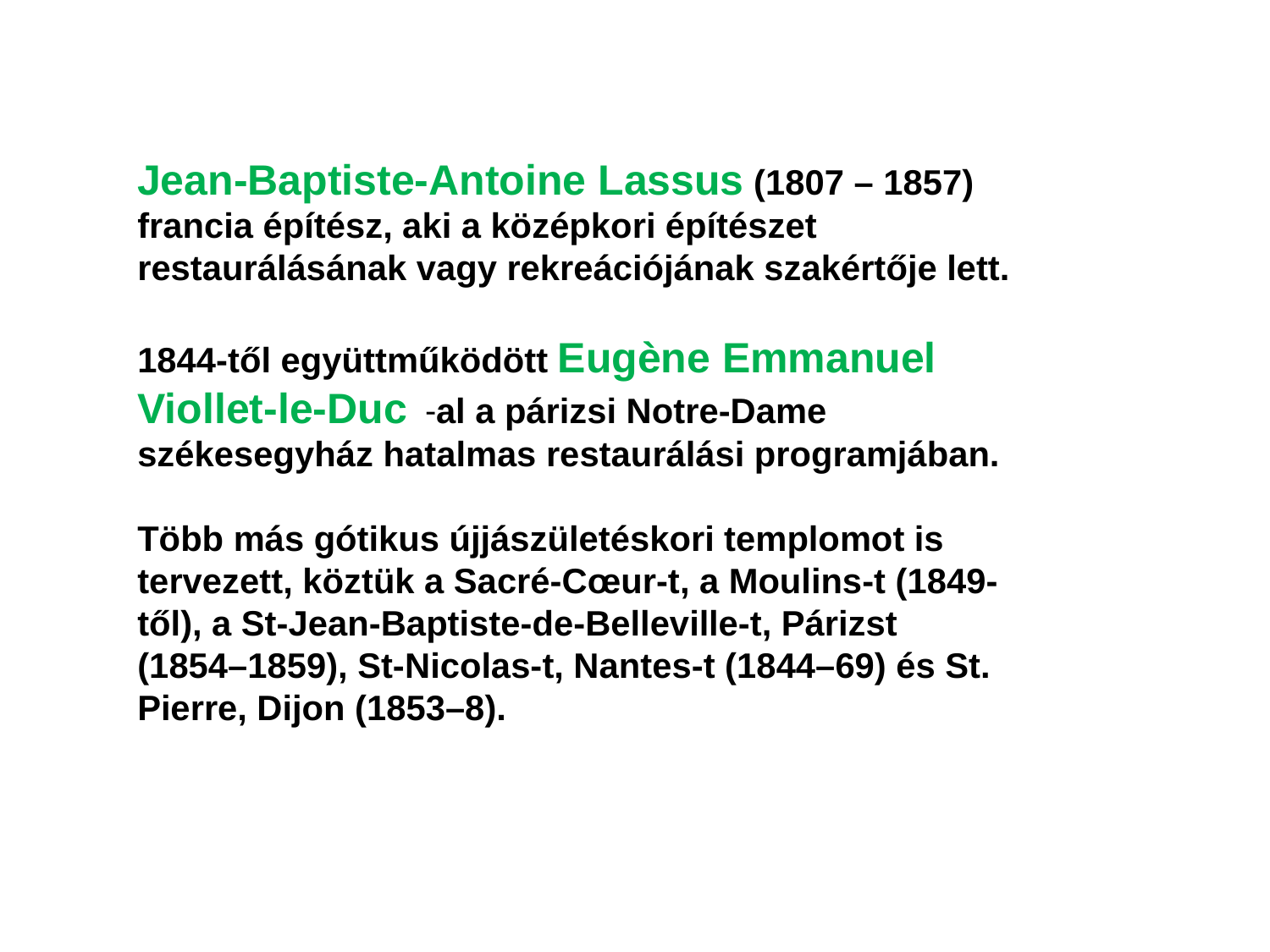

Jean-Baptiste-Antoine Lassus (1807 – 1857)
francia építész, aki a középkori építészet restaurálásának vagy rekreációjának szakértője lett.

1844-től együttműködött Eugène Emmanuel Viollet-le-Duc  -al a párizsi Notre-Dame székesegyház hatalmas restaurálási programjában.

Több más gótikus újjászületéskori templomot is tervezett, köztük a Sacré-Cœur-t, a Moulins-t (1849-től), a St-Jean-Baptiste-de-Belleville-t, Párizst (1854–1859), St-Nicolas-t, Nantes-t (1844–69) és St. Pierre, Dijon (1853–8).